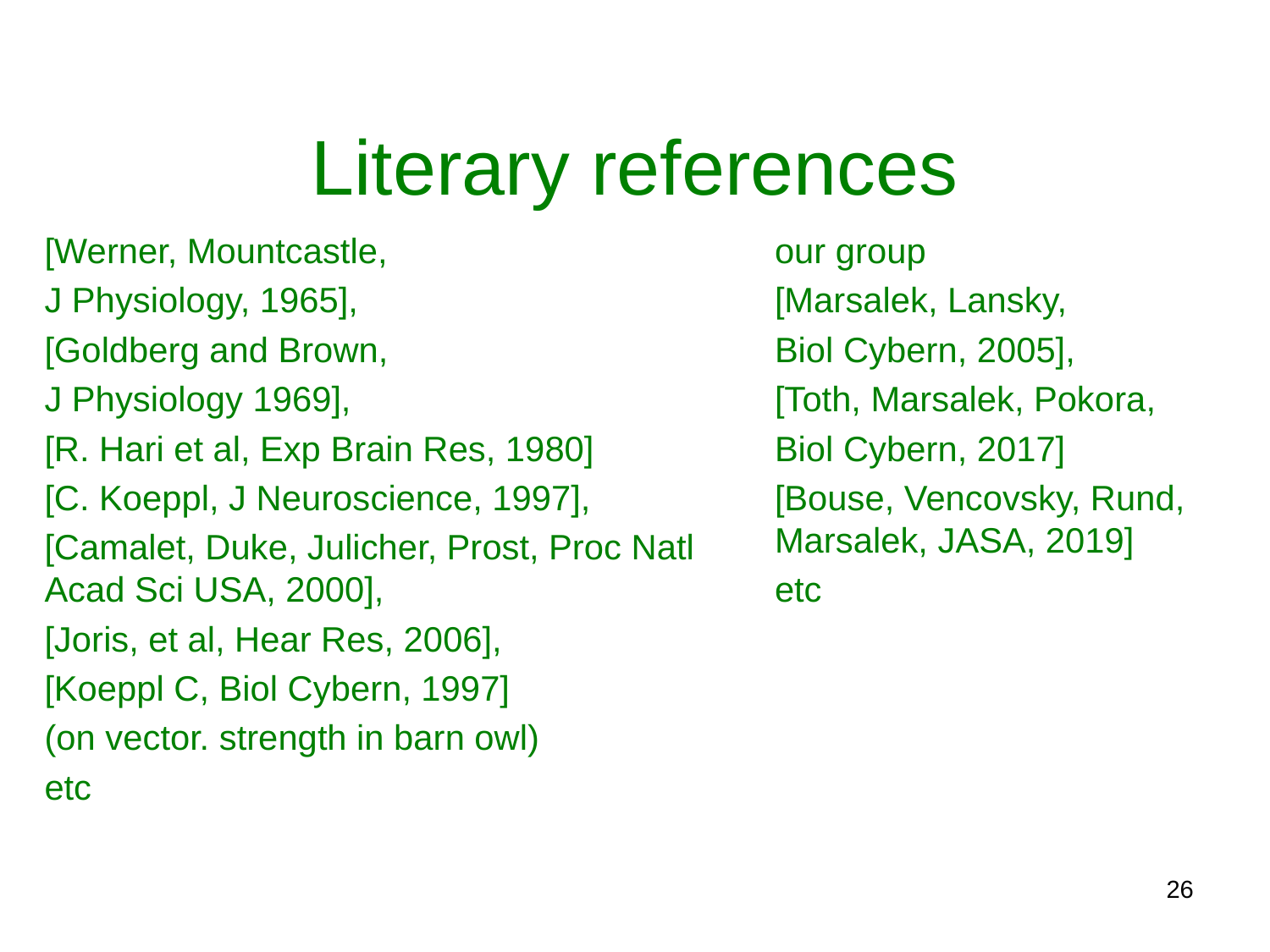

# Literary references
[Werner, Mountcastle,
J Physiology, 1965],
[Goldberg and Brown,
J Physiology 1969],
[R. Hari et al, Exp Brain Res, 1980]
[C. Koeppl, J Neuroscience, 1997],
[Camalet, Duke, Julicher, Prost, Proc Natl Acad Sci USA, 2000],
[Joris, et al, Hear Res, 2006],
[Koeppl C, Biol Cybern, 1997]
(on vector. strength in barn owl)
etc
our group
[Marsalek, Lansky,
Biol Cybern, 2005],
[Toth, Marsalek, Pokora,
Biol Cybern, 2017]
[Bouse, Vencovsky, Rund, Marsalek, JASA, 2019]
etc
26